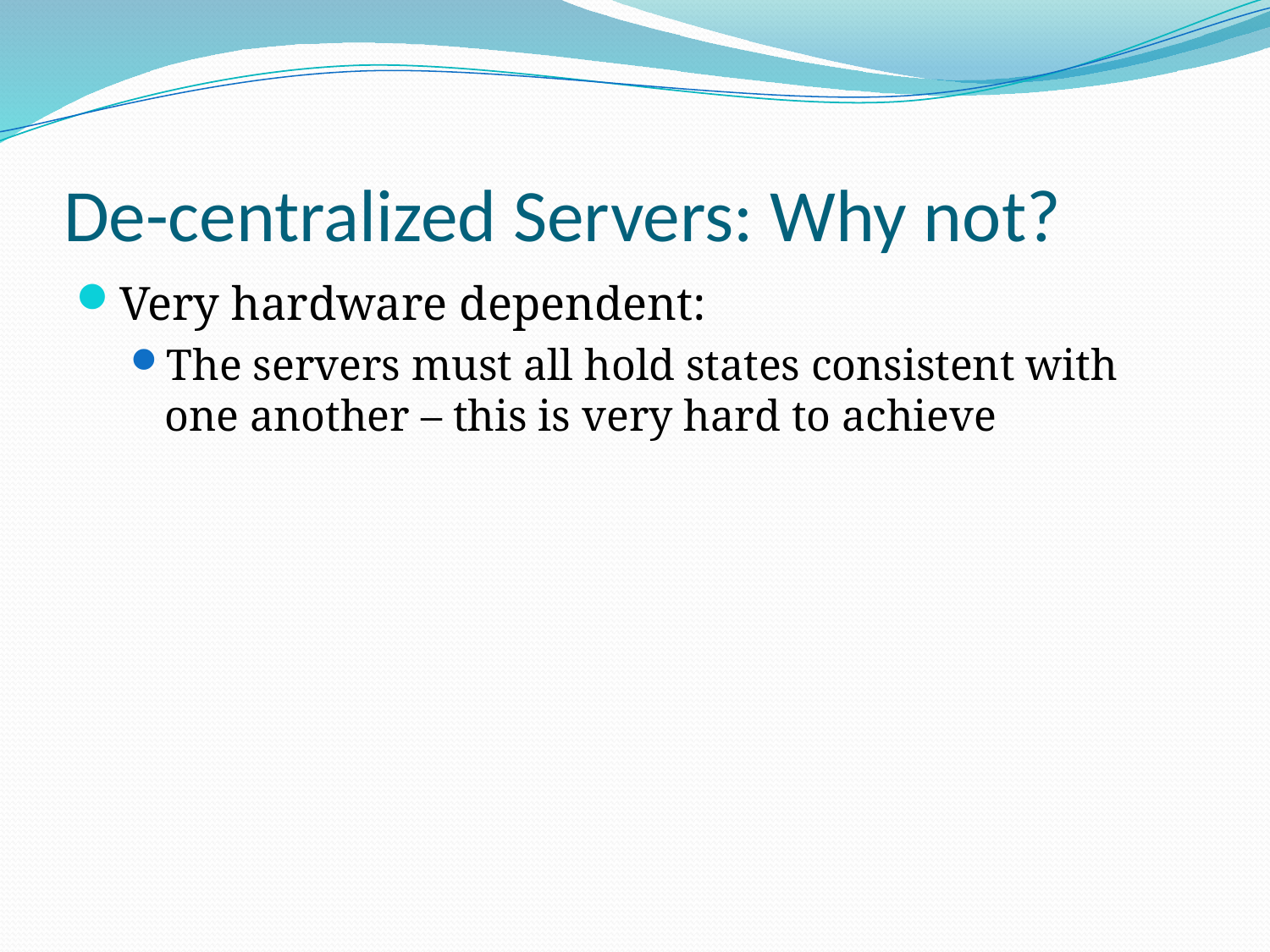

# De-centralized Servers: Why not?
Very hardware dependent:
The servers must all hold states consistent with one another – this is very hard to achieve